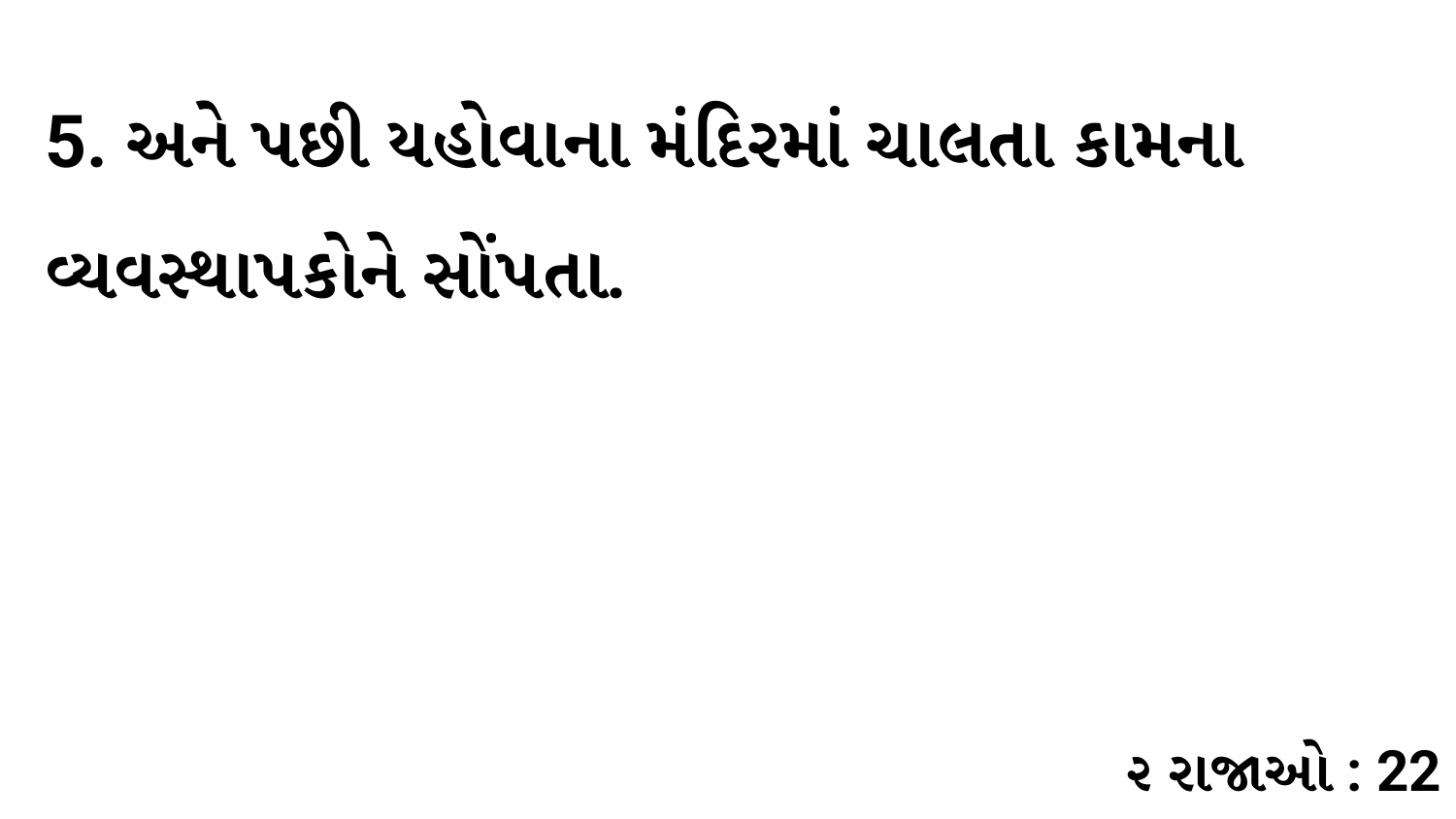

5. અને પછી યહોવાના મંદિરમાં ચાલતા કામના વ્યવસ્થાપકોને સોંપતા.
૨ રાજાઓ : 22